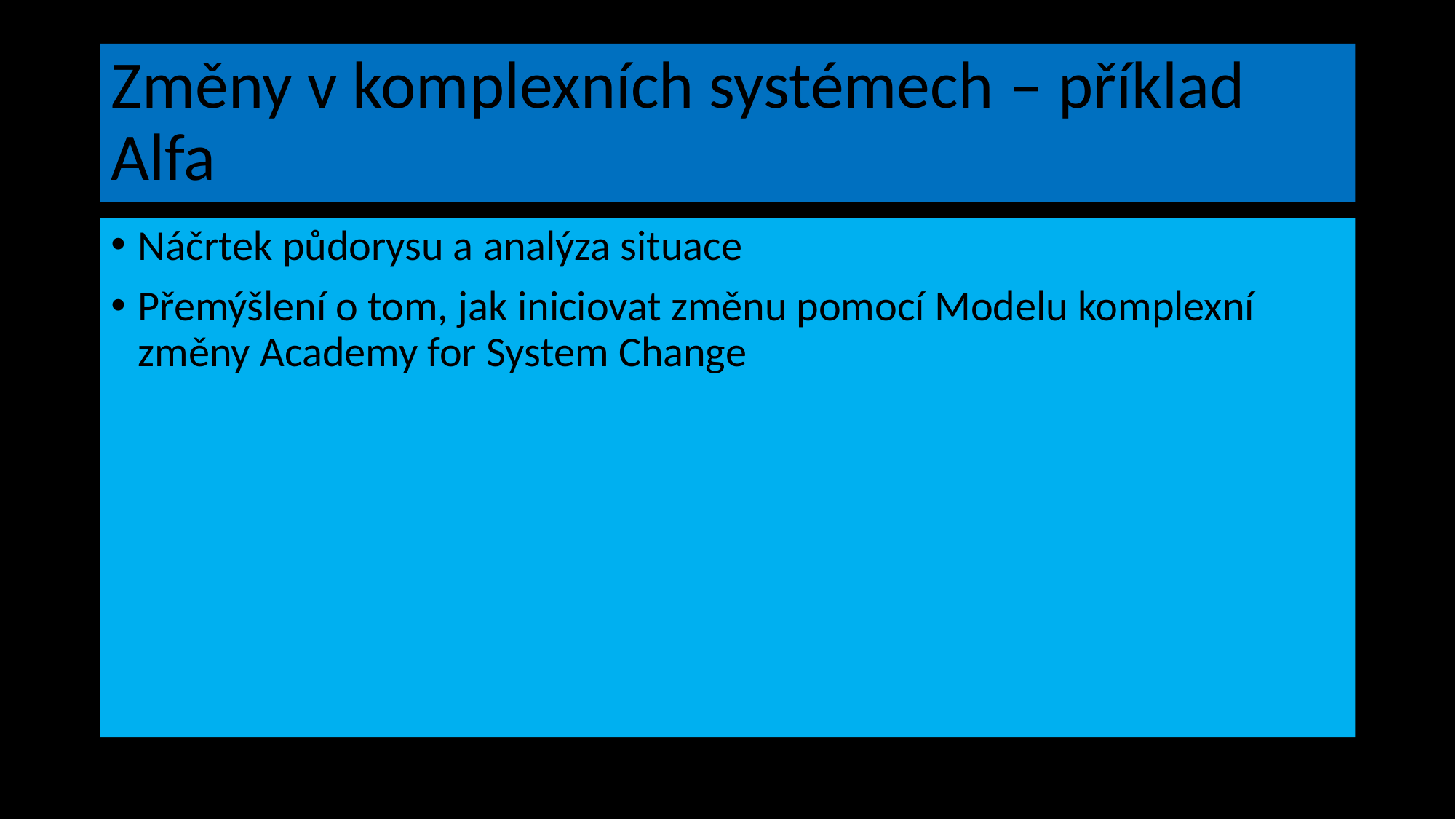

# Změny v komplexních systémech – příklad Alfa
Náčrtek půdorysu a analýza situace
Přemýšlení o tom, jak iniciovat změnu pomocí Modelu komplexní změny Academy for System Change